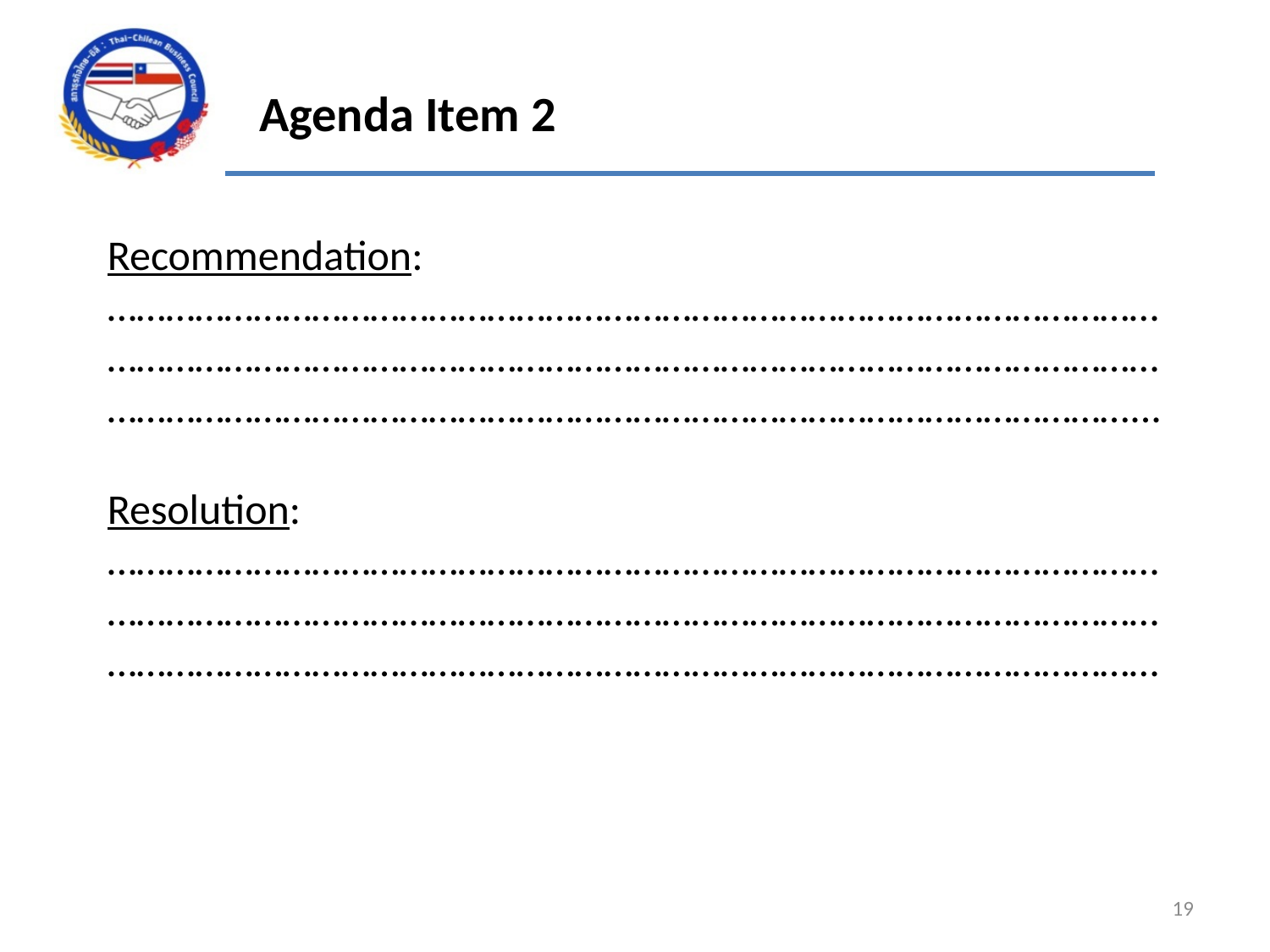

Agenda Item 2
Recommendation:
……………………………………………………………………………………………………………………………………………………………………………………………………………………………………………………………………………………………...

Resolution:
………………………………………………………………………………………………………………………………………………………………………………………………………………………………………………………………………………………………
19